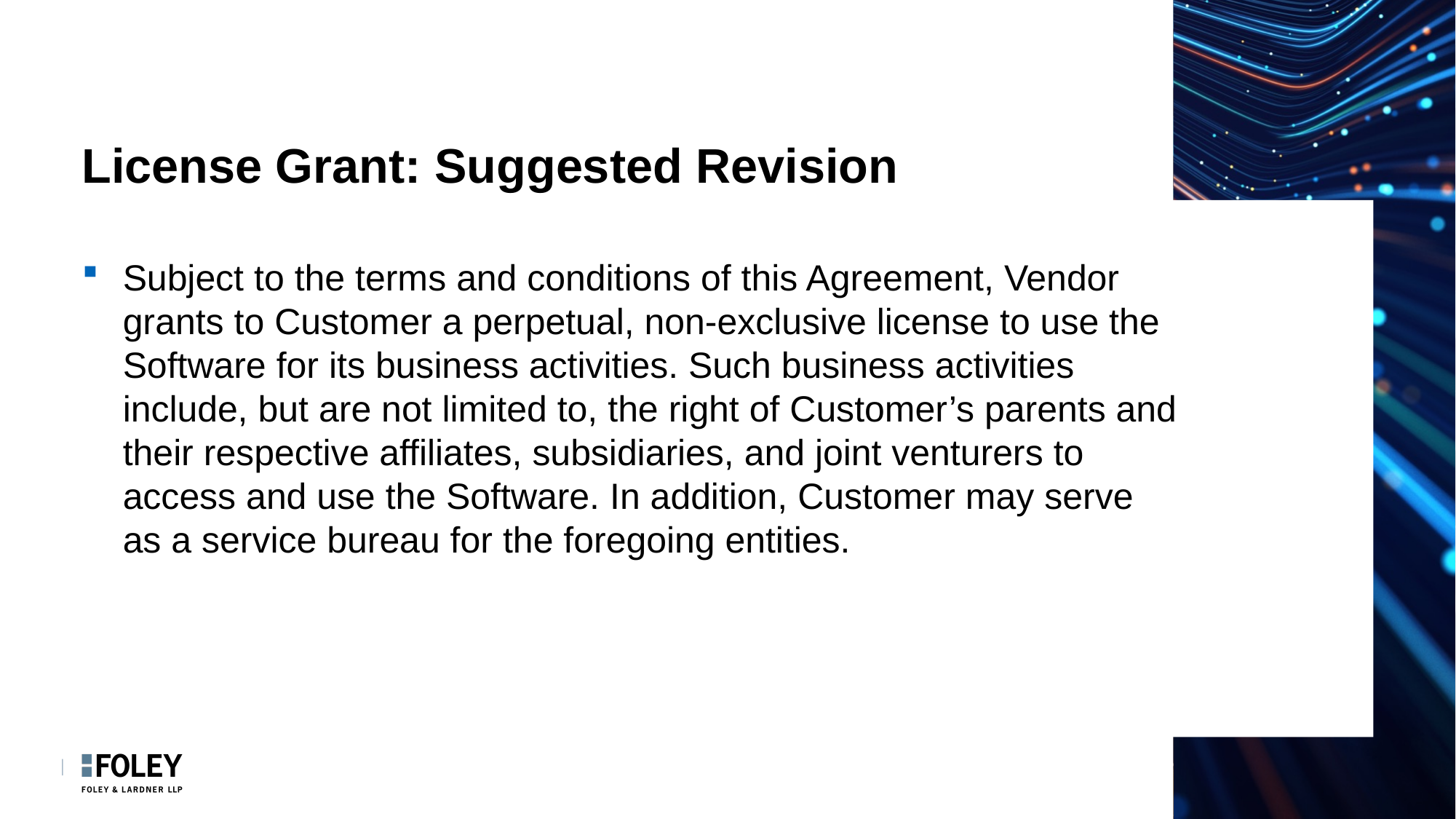

# License Grant: Suggested Revision
Subject to the terms and conditions of this Agreement, Vendor grants to Customer a perpetual, non-exclusive license to use the Software for its business activities. Such business activities include, but are not limited to, the right of Customer’s parents and their respective affiliates, subsidiaries, and joint venturers to access and use the Software. In addition, Customer may serve as a service bureau for the foregoing entities.